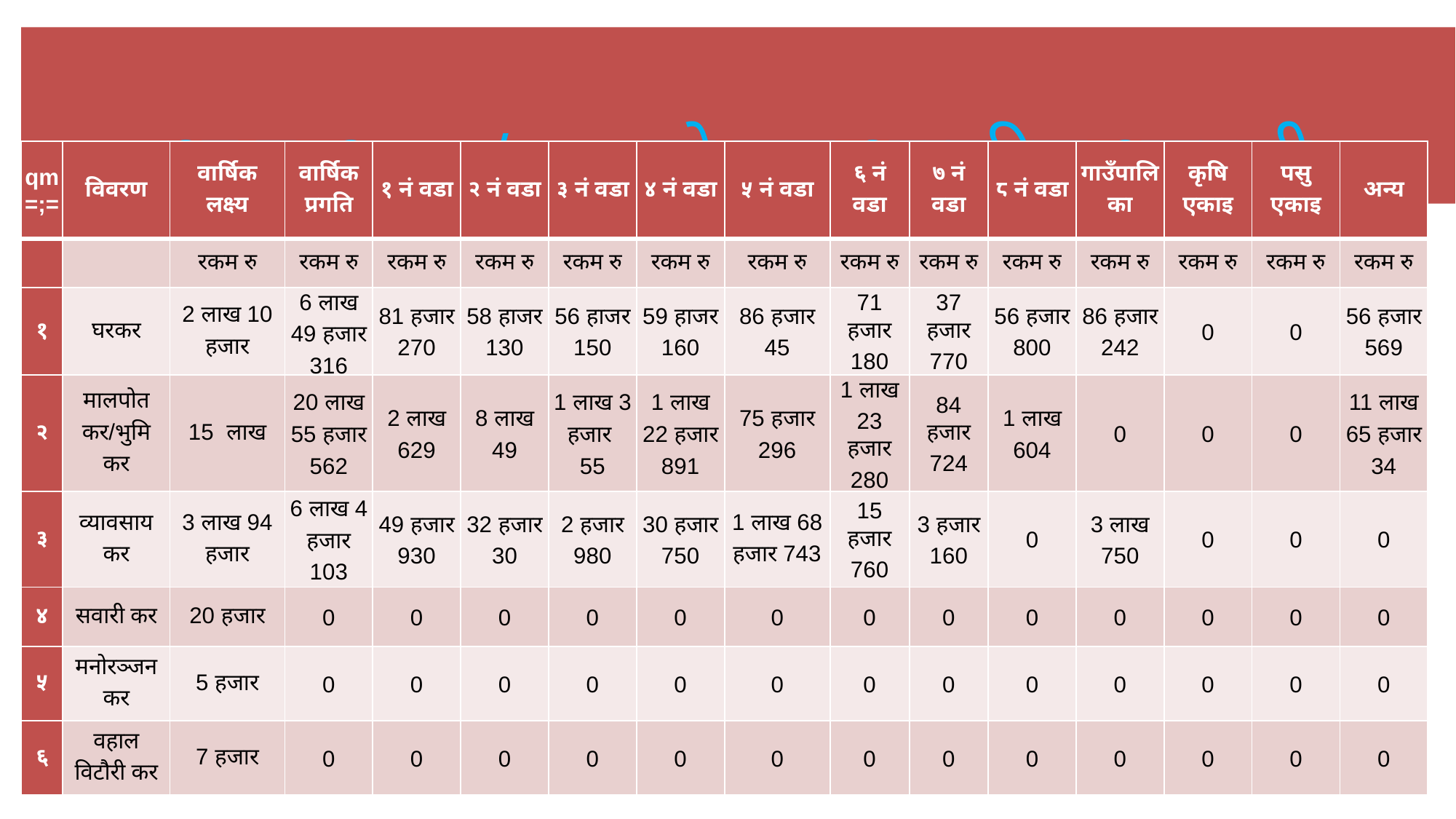

आ.व. २०७७/०७८ को कुल आन्तरिक आम्दानी
| qm=;= | विवरण | वार्षिक लक्ष्य | वार्षिक प्रगति | १ नं वडा | २ नं वडा | ३ नं वडा | ४ नं वडा | ५ नं वडा | ६ नं वडा | ७ नं वडा | ८ नं वडा | गाउँपालिका | कृषि एकाइ | पसु एकाइ | अन्य |
| --- | --- | --- | --- | --- | --- | --- | --- | --- | --- | --- | --- | --- | --- | --- | --- |
|  |  | रकम रु | रकम रु | रकम रु | रकम रु | रकम रु | रकम रु | रकम रु | रकम रु | रकम रु | रकम रु | रकम रु | रकम रु | रकम रु | रकम रु |
| १ | घरकर | 2 लाख 10 हजार | 6 लाख 49 हजार 316 | 81 हजार 270 | 58 हाजर 130 | 56 हाजर 150 | 59 हाजर 160 | 86 हजार 45 | 71 हजार 180 | 37 हजार 770 | 56 हजार 800 | 86 हजार 242 | 0 | 0 | 56 हजार 569 |
| २ | मालपोत कर/भुमि कर | 15 लाख | 20 लाख 55 हजार 562 | 2 लाख 629 | 8 लाख 49 | 1 लाख 3 हजार 55 | 1 लाख 22 हजार 891 | 75 हजार 296 | 1 लाख 23 हजार 280 | 84 हजार 724 | 1 लाख 604 | 0 | 0 | 0 | 11 लाख 65 हजार 34 |
| ३ | व्यावसाय कर | 3 लाख 94 हजार | 6 लाख 4 हजार 103 | 49 हजार 930 | 32 हजार 30 | 2 हजार 980 | 30 हजार 750 | 1 लाख 68 हजार 743 | 15 हजार 760 | 3 हजार 160 | 0 | 3 लाख 750 | 0 | 0 | 0 |
| ४ | सवारी कर | 20 हजार | 0 | 0 | 0 | 0 | 0 | 0 | 0 | 0 | 0 | 0 | 0 | 0 | 0 |
| ५ | मनोरञ्जन कर | 5 हजार | 0 | 0 | 0 | 0 | 0 | 0 | 0 | 0 | 0 | 0 | 0 | 0 | 0 |
| ६ | वहाल विटौरी कर | 7 हजार | 0 | 0 | 0 | 0 | 0 | 0 | 0 | 0 | 0 | 0 | 0 | 0 | 0 |
10